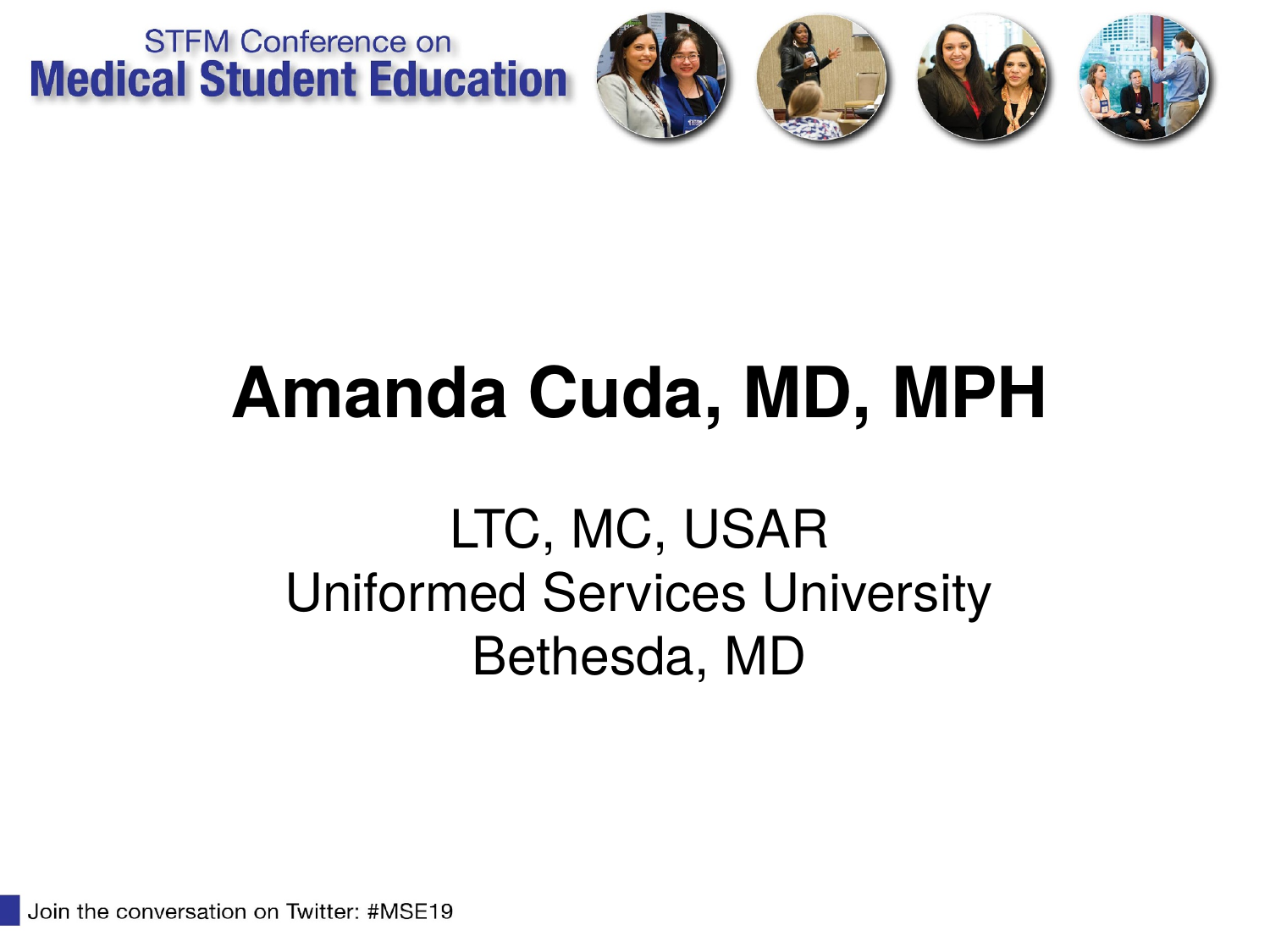

# Amanda Cuda, MD, MPH
LTC, MC, USAR
Uniformed Services University
Bethesda, MD